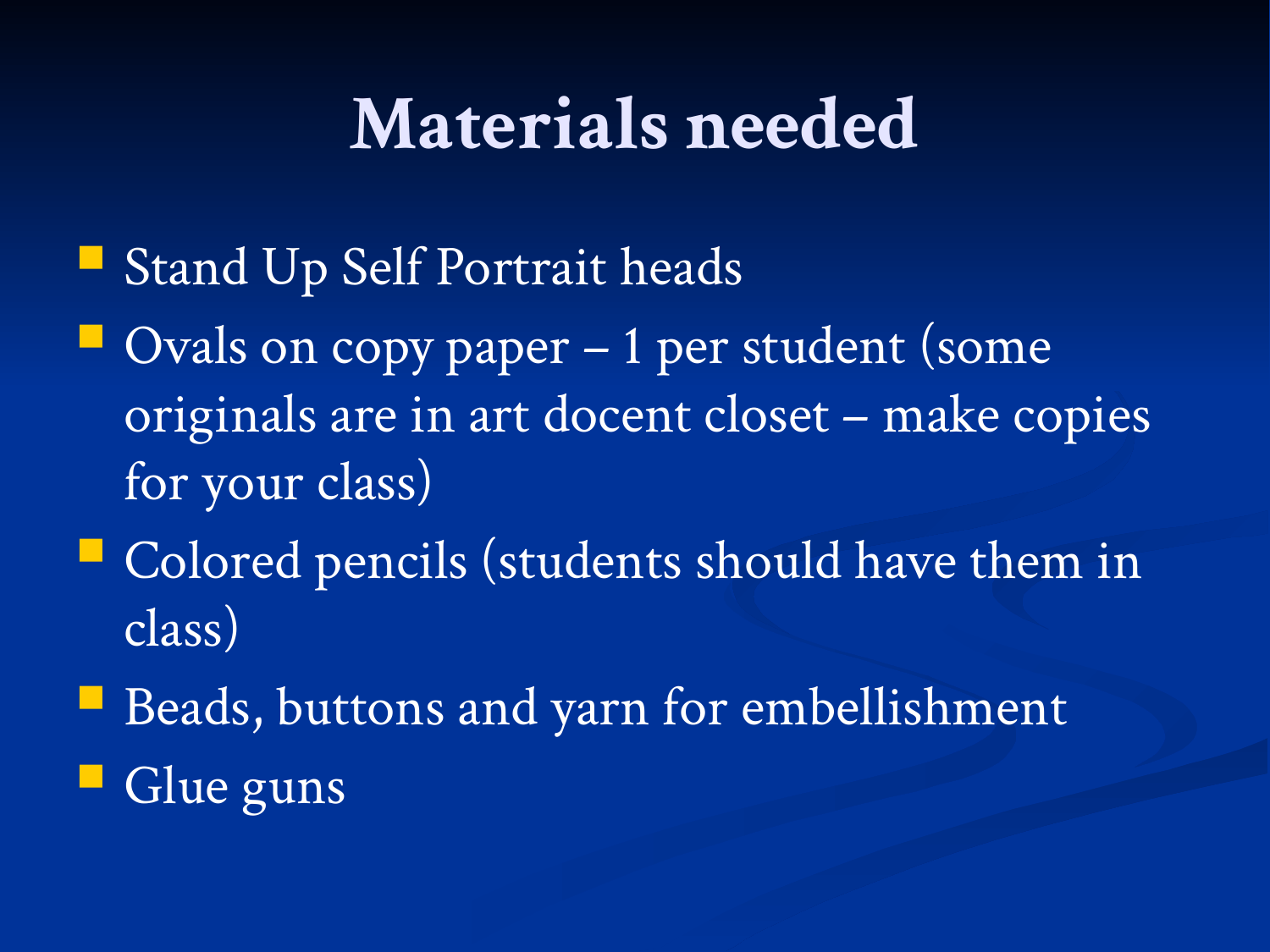

# Materials needed
Stand Up Self Portrait heads
Ovals on copy paper – 1 per student (some originals are in art docent closet – make copies for your class)
Colored pencils (students should have them in class)
Beads, buttons and yarn for embellishment
Glue guns